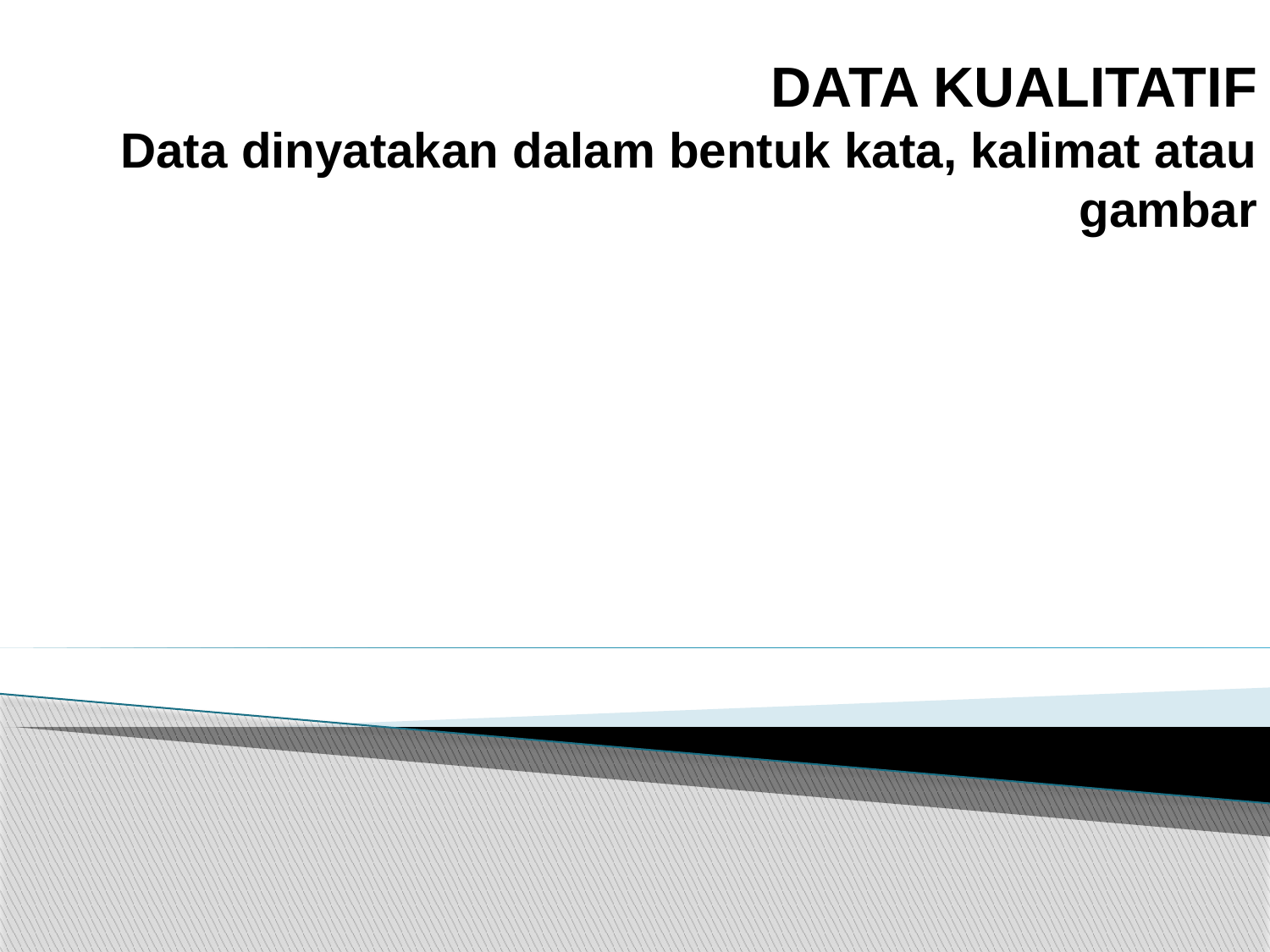

# DATA KUALITATIF Data dinyatakan dalam bentuk kata, kalimat atau gambar